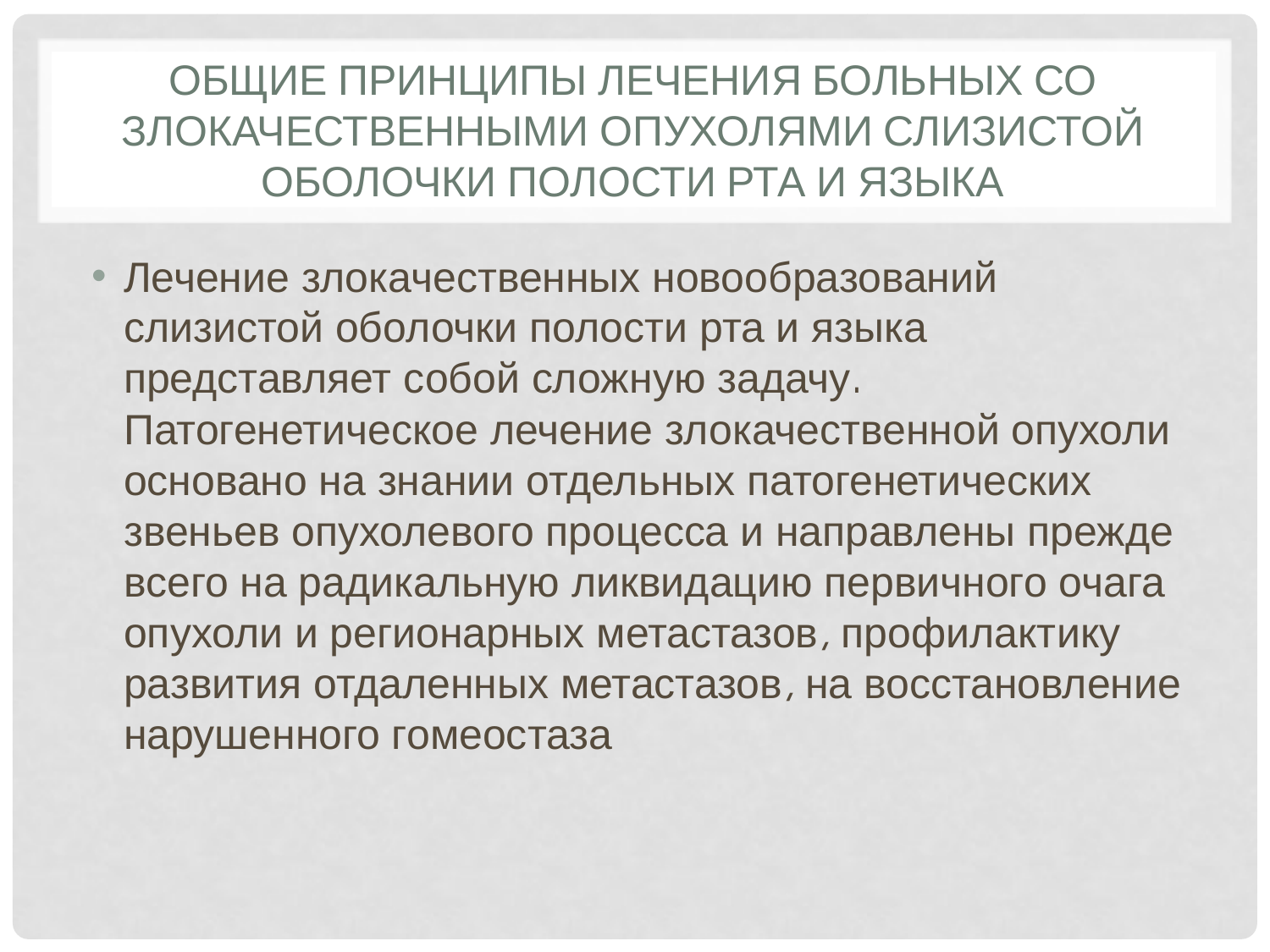

# Общие принципы лечения больных со злокачественными опухолями слизистой оболочки полости рта и языка
Лечение злокачественных новообразований слизистой оболочки полости рта и языка представляет собой сложную задачу. Патогенетическое лечение злокачественной опухоли основано на знании отдельных патогенетических звеньев опухолевого процесса и направлены прежде всего на радикальную ликвидацию первичного очага опухоли и регионарных метастазов, профилактику развития отдаленных метастазов, на восстановление нарушенного гомеостаза